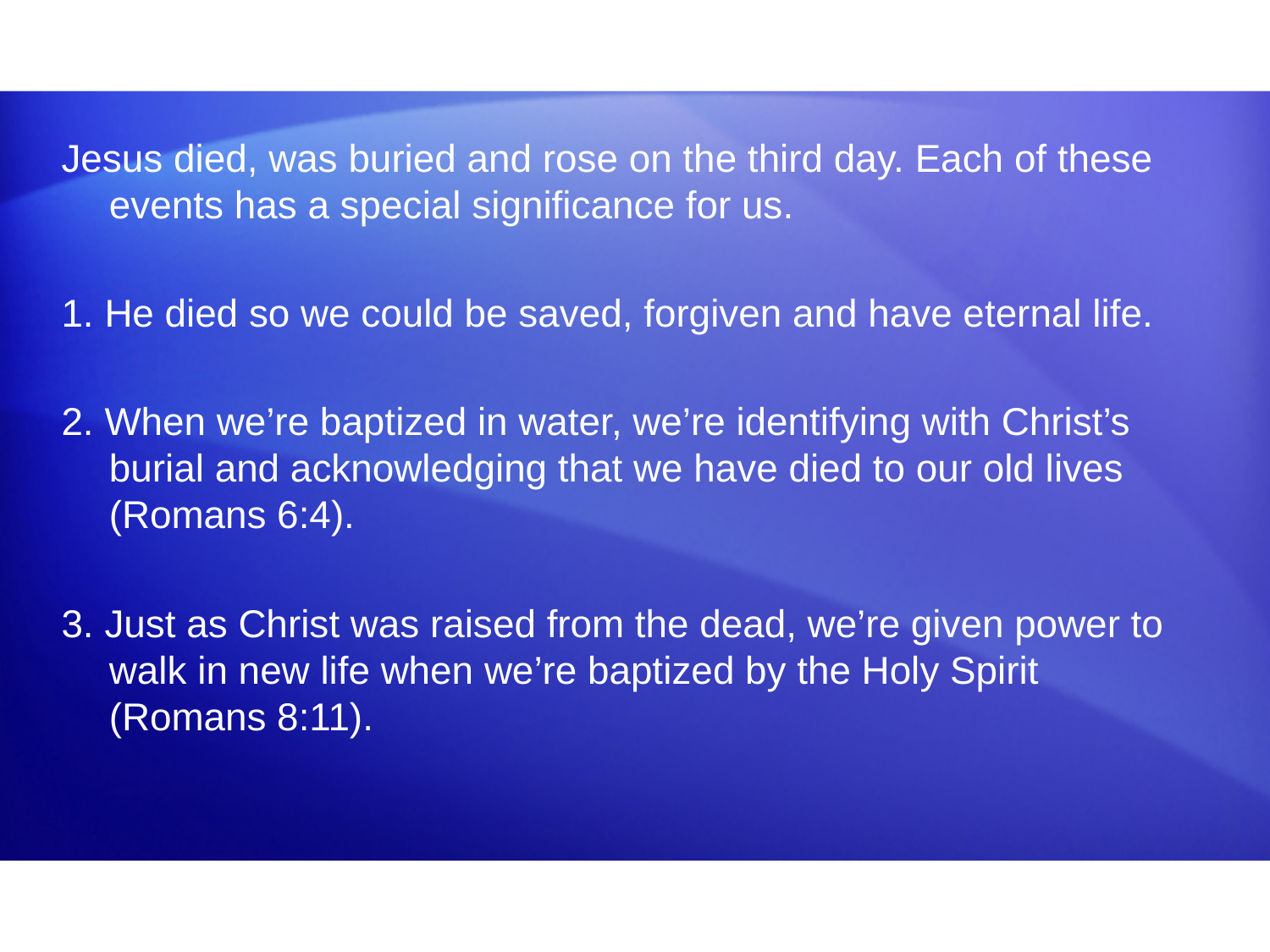

Jesus died, was buried and rose on the third day. Each of these events has a special significance for us.

1. He died so we could be saved, forgiven and have eternal life.

2. When we’re baptized in water, we’re identifying with Christ’s burial and acknowledging that we have died to our old lives (Romans 6:4).

3. Just as Christ was raised from the dead, we’re given power to walk in new life when we’re baptized by the Holy Spirit (Romans 8:11).